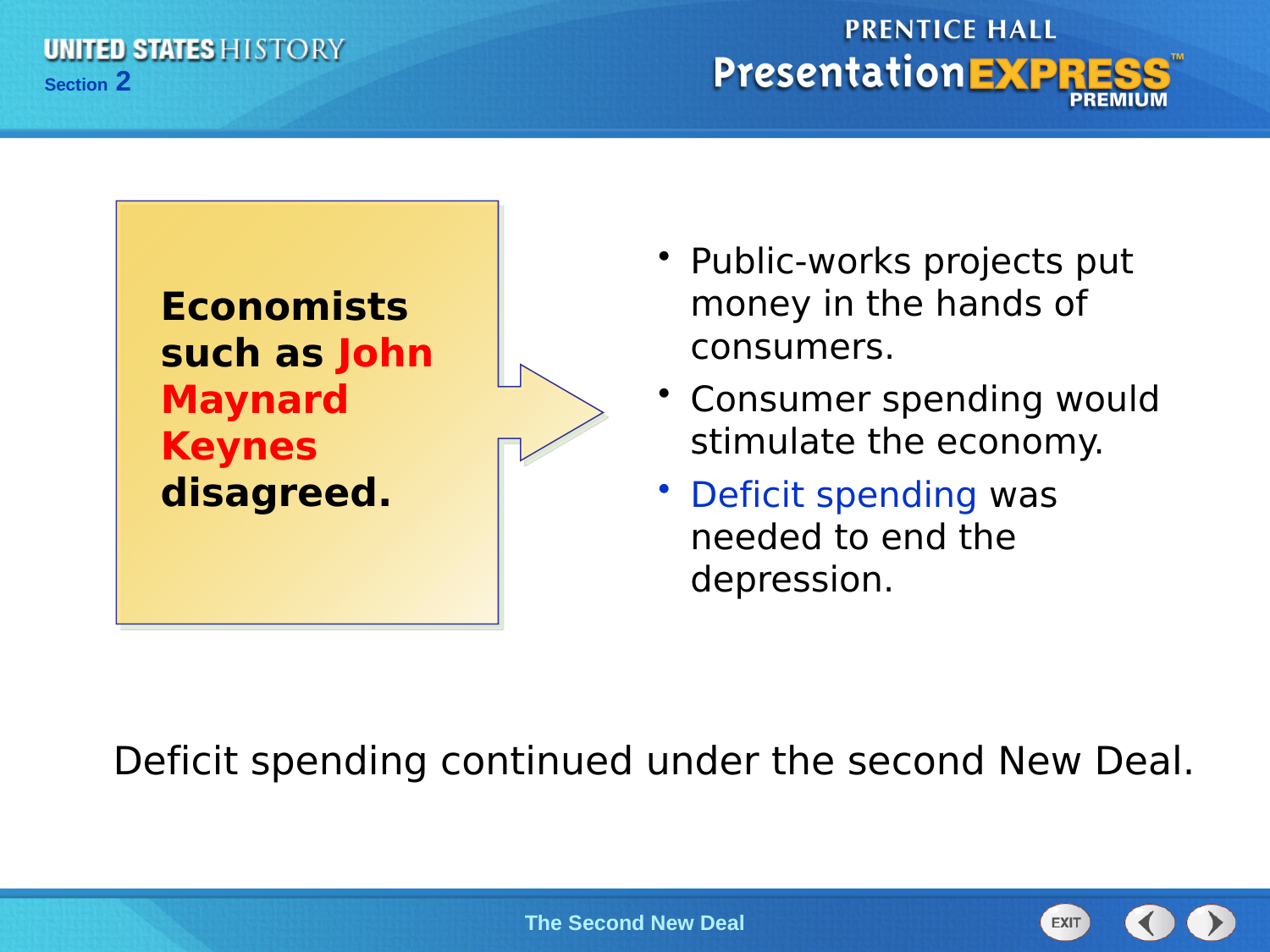

Public-works projects put money in the hands of consumers.
Consumer spending would stimulate the economy.
Deficit spending was needed to end the depression.
Economists such as John Maynard Keynes disagreed.
Deficit spending continued under the second New Deal.